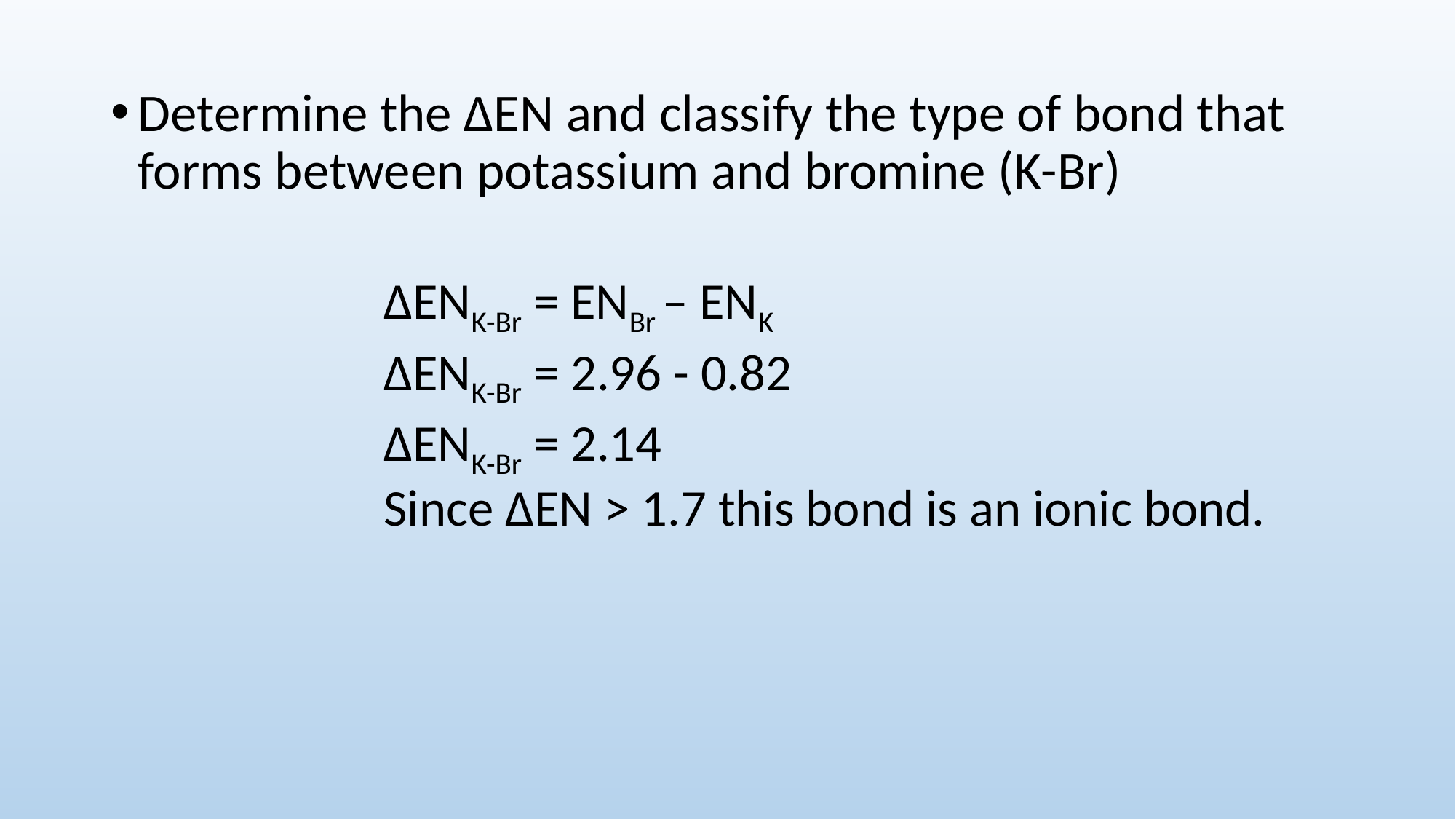

Determine the ∆EN and classify the type of bond that forms between potassium and bromine (K-Br)

∆ENK-Br = ENBr – ENK
∆ENK-Br = 2.96 - 0.82
∆ENK-Br = 2.14
Since ∆EN > 1.7 this bond is an ionic bond.